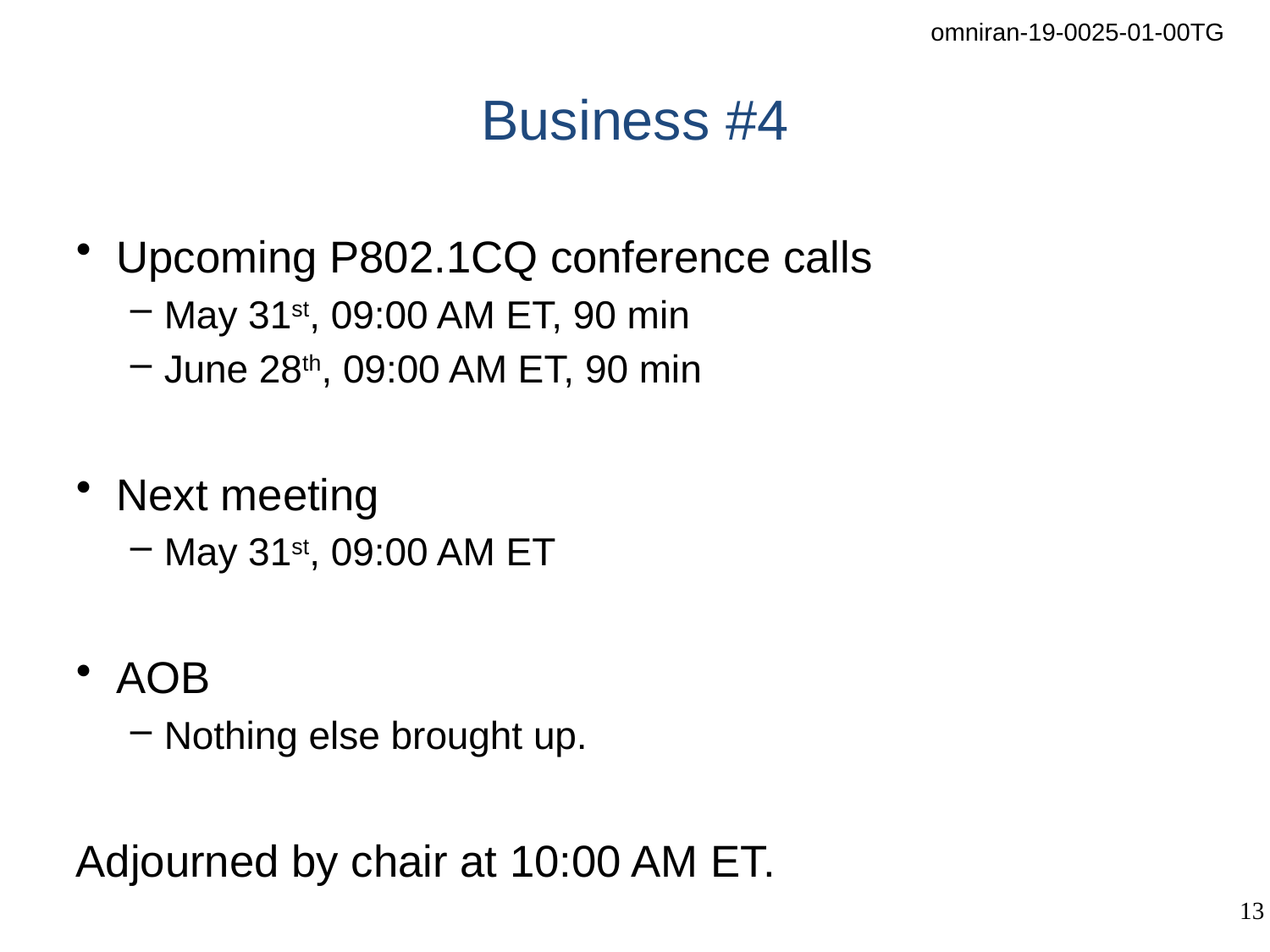

# Business #4
Upcoming P802.1CQ conference calls
May 31st, 09:00 AM ET, 90 min
June 28th, 09:00 AM ET, 90 min

Next meeting
May 31st, 09:00 AM ET

AOB
Nothing else brought up.

Adjourned by chair at 10:00 AM ET.